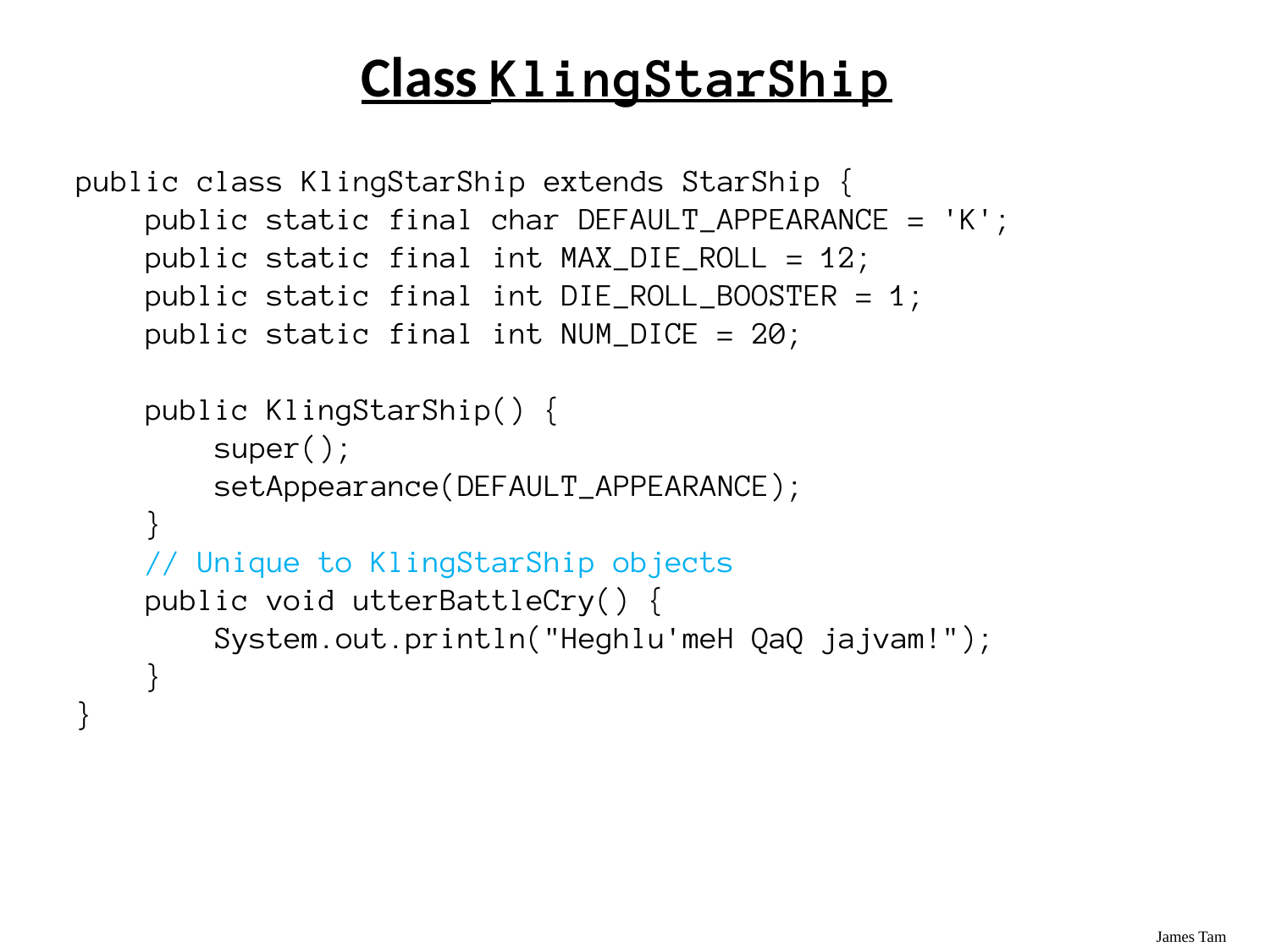

# Class KlingStarShip
public class KlingStarShip extends StarShip {
    public static final char DEFAULT_APPEARANCE = 'K';
    public static final int MAX_DIE_ROLL = 12;
    public static final int DIE_ROLL_BOOSTER = 1;
    public static final int NUM_DICE = 20;

    public KlingStarShip() {
        super();
        setAppearance(DEFAULT_APPEARANCE);
    }
    // Unique to KlingStarShip objects
    public void utterBattleCry() {
        System.out.println("Heghlu'meH QaQ jajvam!");
    }
}